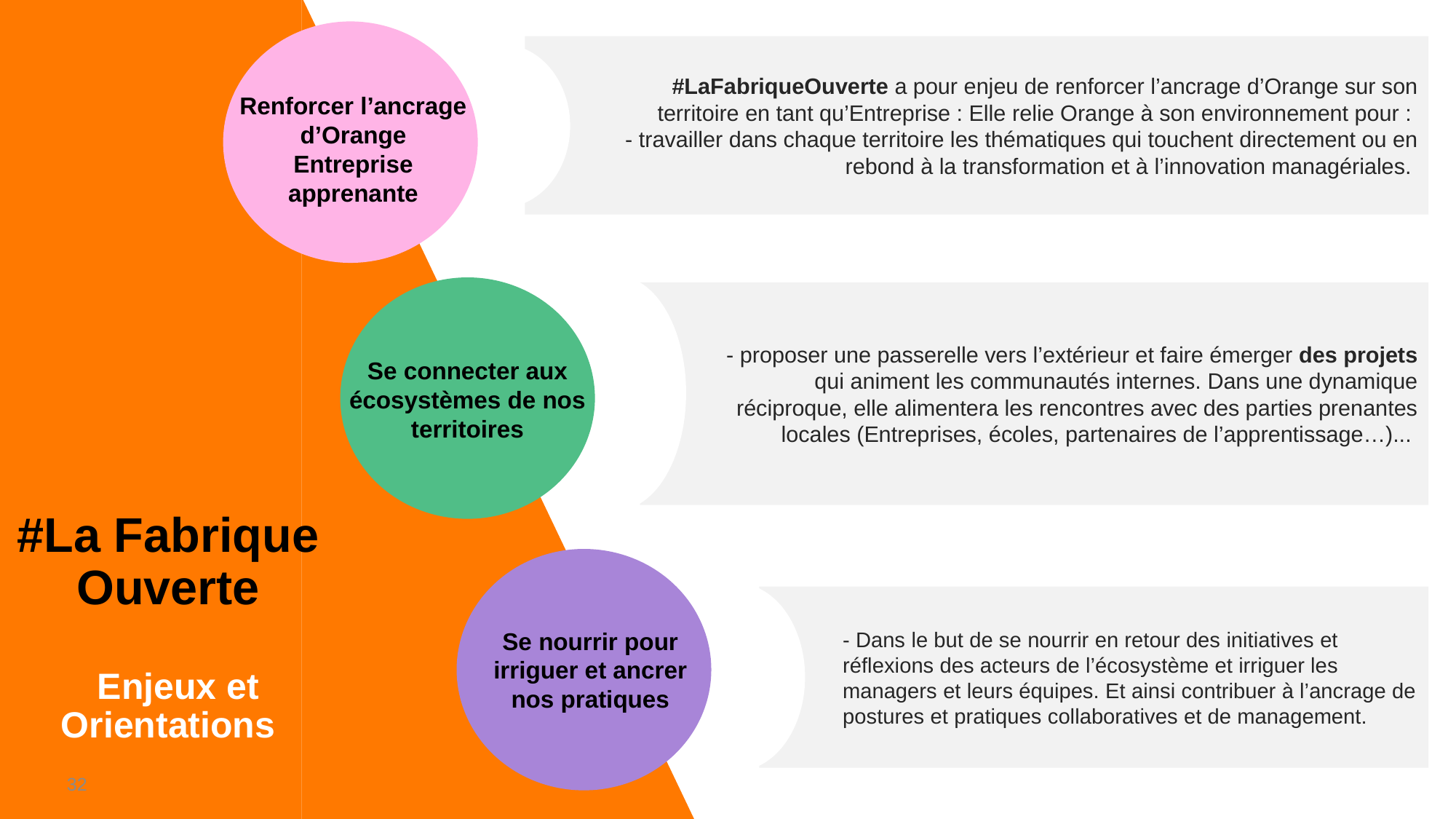

#LaFabriqueOuverte a pour enjeu de renforcer l’ancrage d’Orange sur son territoire en tant qu’Entreprise : Elle relie Orange à son environnement pour :
- travailler dans chaque territoire les thématiques qui touchent directement ou en rebond à la transformation et à l’innovation managériales.

Renforcer l’ancrage d’Orange Entreprise apprenante

- proposer une passerelle vers l’extérieur et faire émerger des projets qui animent les communautés internes. Dans une dynamique réciproque, elle alimentera les rencontres avec des parties prenantes locales (Entreprises, écoles, partenaires de l’apprentissage…)...
Se connecter aux écosystèmes de nos territoires
#La Fabrique Ouverte

  Enjeux et Orientations

- Dans le but de se nourrir en retour des initiatives et réflexions des acteurs de l’écosystème et irriguer les managers et leurs équipes. Et ainsi contribuer à l’ancrage de postures et pratiques collaboratives et de management.
Se nourrir pour irriguer et ancrer nos pratiques
32